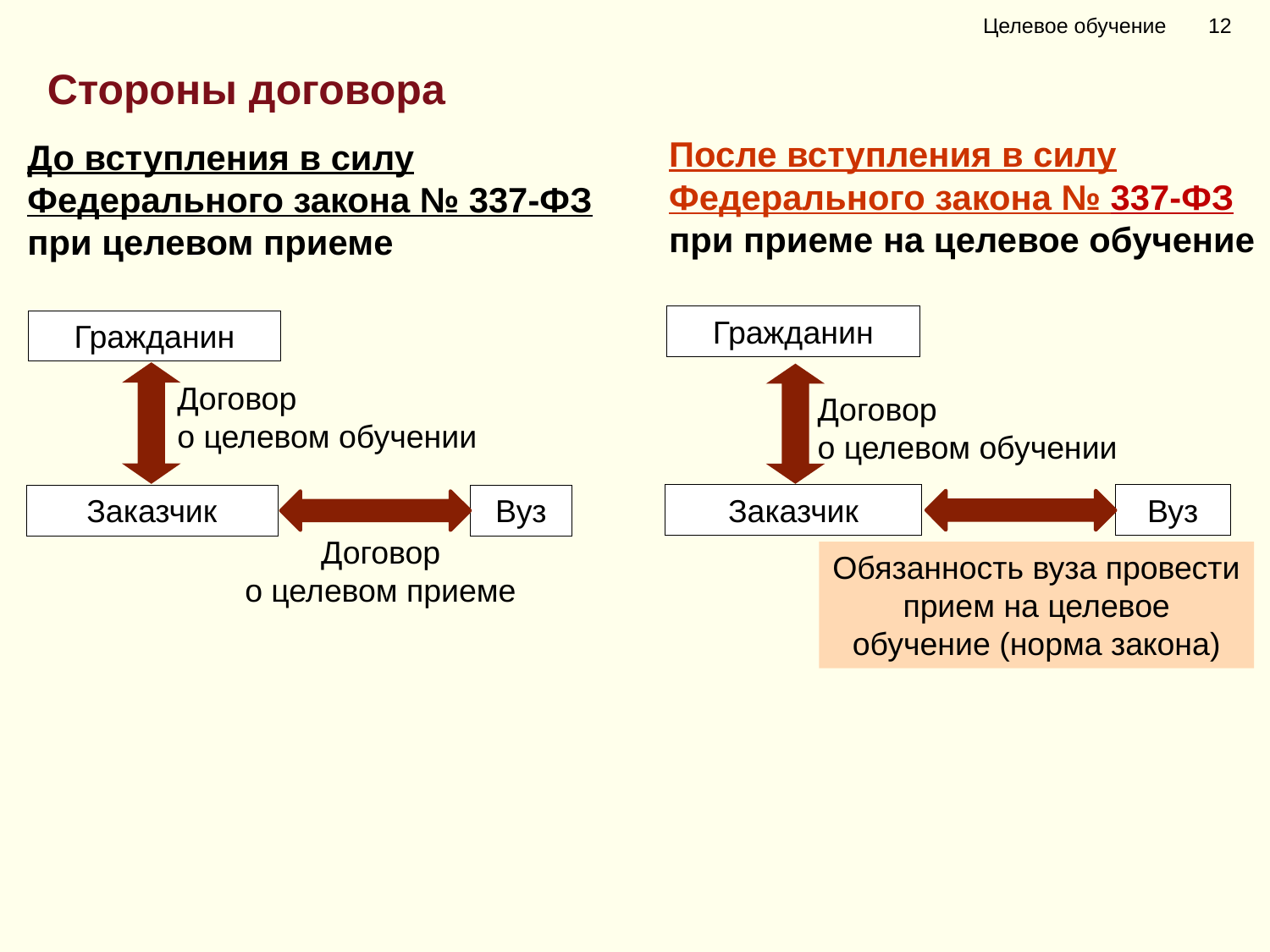

Целевое обучение       12
Стороны договора
После вступления в силу Федерального закона № 337-ФЗ
при приеме на целевое обучение
До вступления в силу Федерального закона № 337-ФЗ при целевом приеме
Гражданин
Гражданин
Договор
о целевом обучении
Договор
о целевом обучении

Заказчик
Вуз
Заказчик
Вуз

Договор
о целевом приеме
Обязанность вуза провести прием на целевое обучение (норма закона)